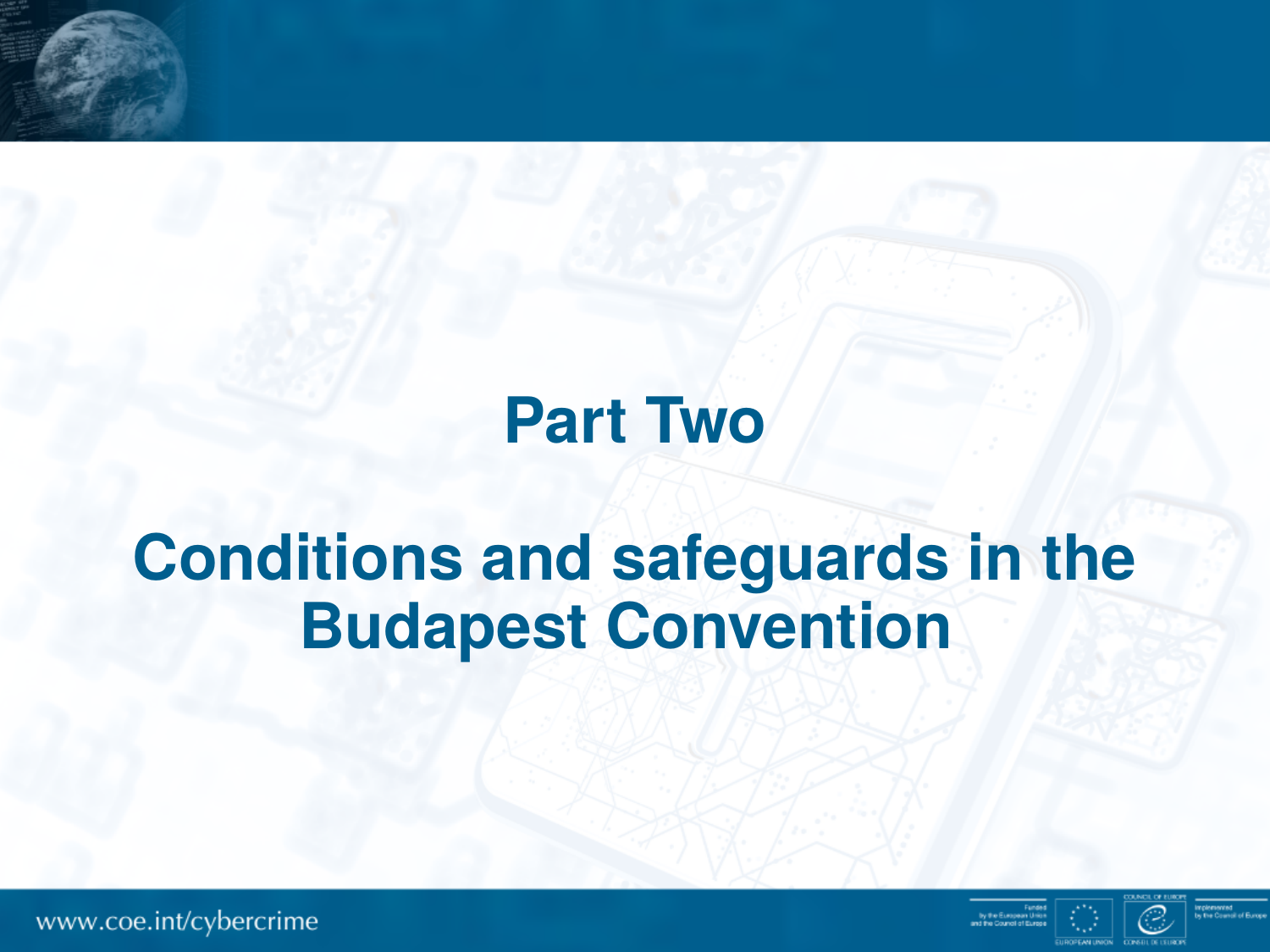

# Part Two Conditions and safeguards in the Budapest Convention